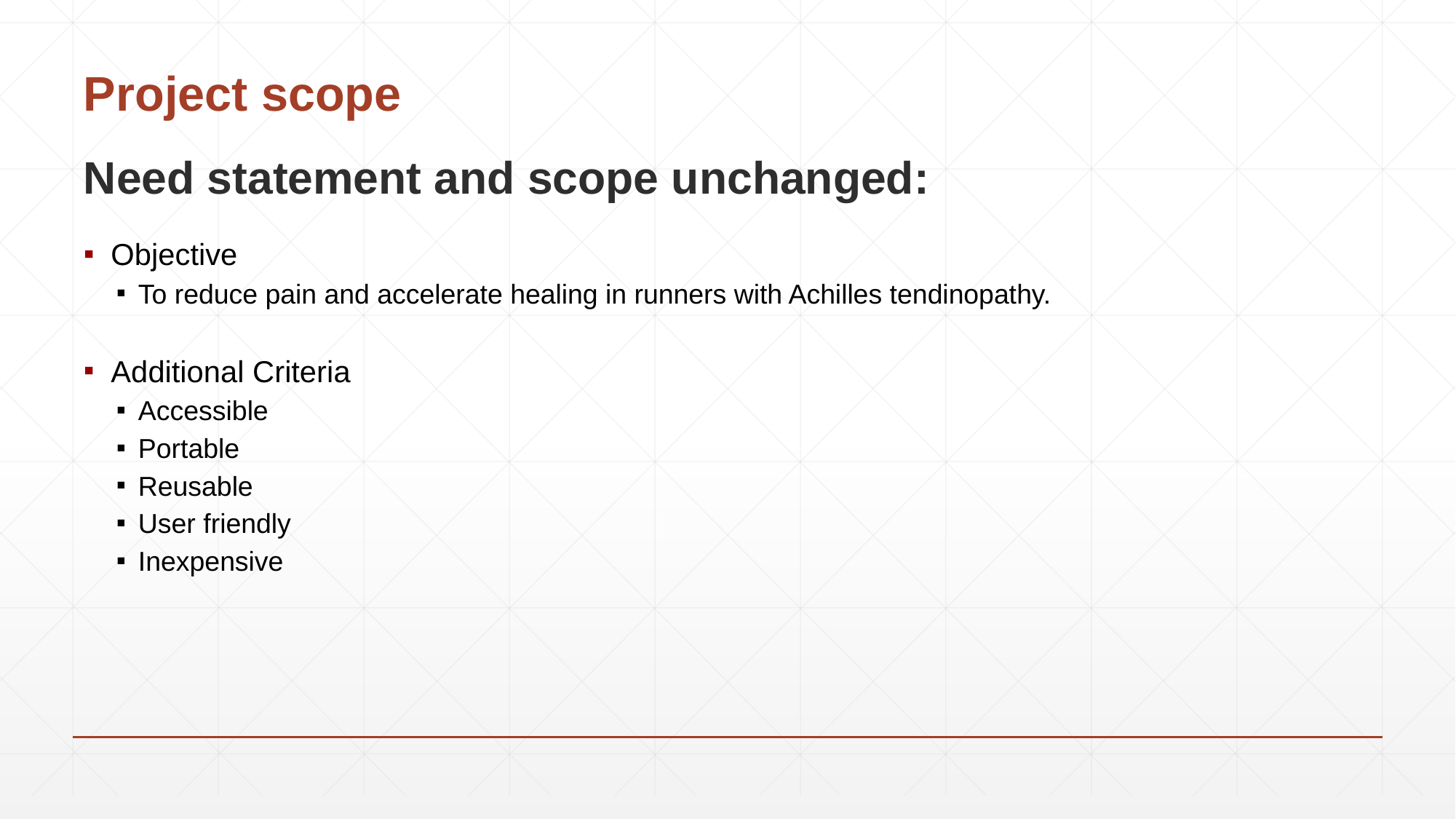

# Project scope
Need statement and scope unchanged:

Objective
To reduce pain and accelerate healing in runners with Achilles tendinopathy.

Additional Criteria
Accessible
Portable
Reusable
User friendly
Inexpensive